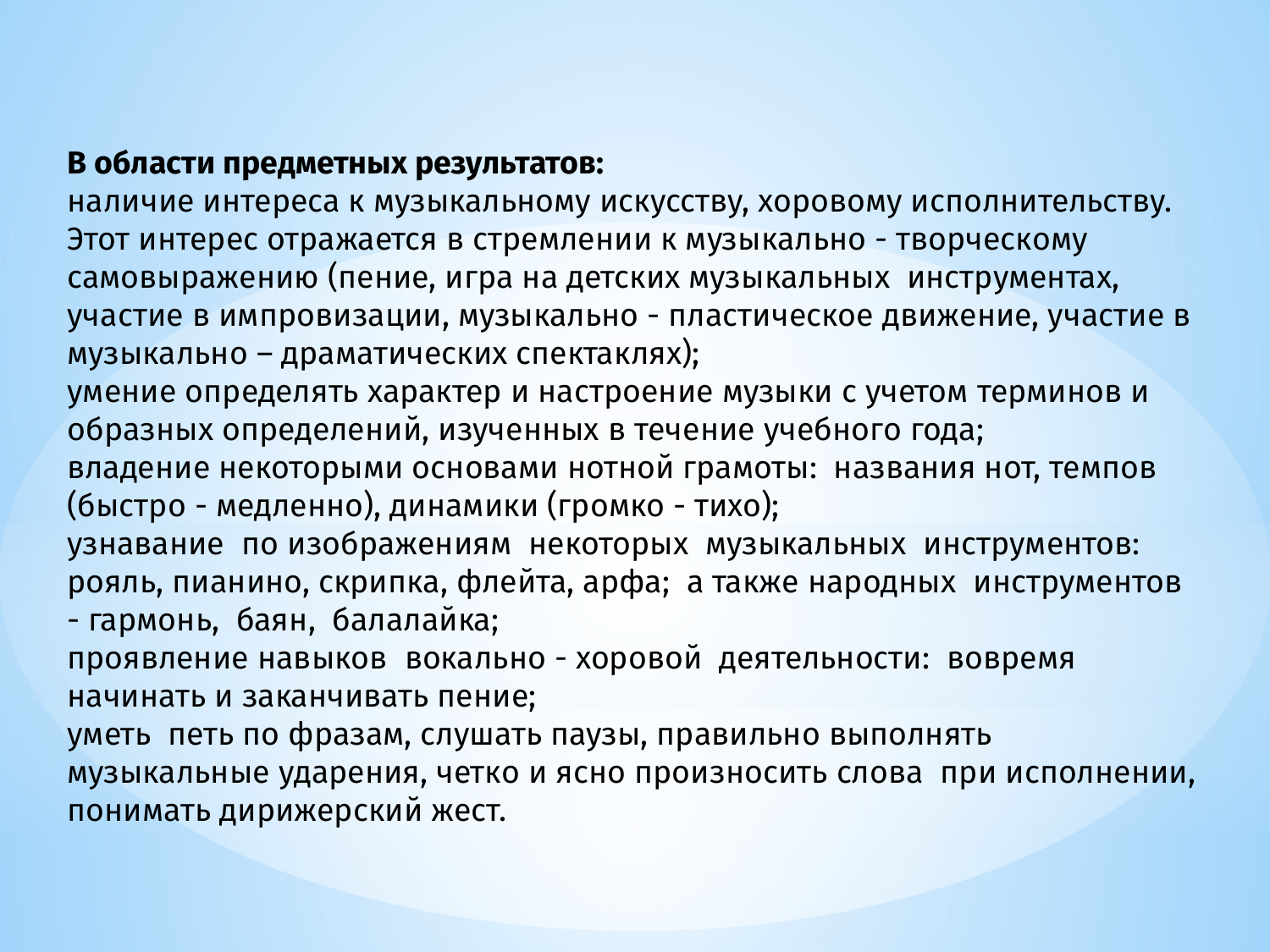

В области предметных результатов:
наличие интереса к музыкальному искусству, хоровому исполнительству. Этот интерес отражается в стремлении к музыкально - творческому самовыражению (пение, игра на детских музыкальных  инструментах, участие в импровизации, музыкально - пластическое движение, участие в музыкально – драматических спектаклях);
умение определять характер и настроение музыки с учетом терминов и образных определений, изученных в течение учебного года;
владение некоторыми основами нотной грамоты:  названия нот, темпов (быстро - медленно), динамики (громко - тихо);
узнавание  по изображениям  некоторых  музыкальных  инструментов:    рояль, пианино, скрипка, флейта, арфа;  а также народных  инструментов  - гармонь,  баян,  балалайка;
проявление навыков  вокально - хоровой  деятельности:  вовремя начинать и заканчивать пение;
уметь  петь по фразам, слушать паузы, правильно выполнять  музыкальные ударения, четко и ясно произносить слова  при исполнении, понимать дирижерский жест.